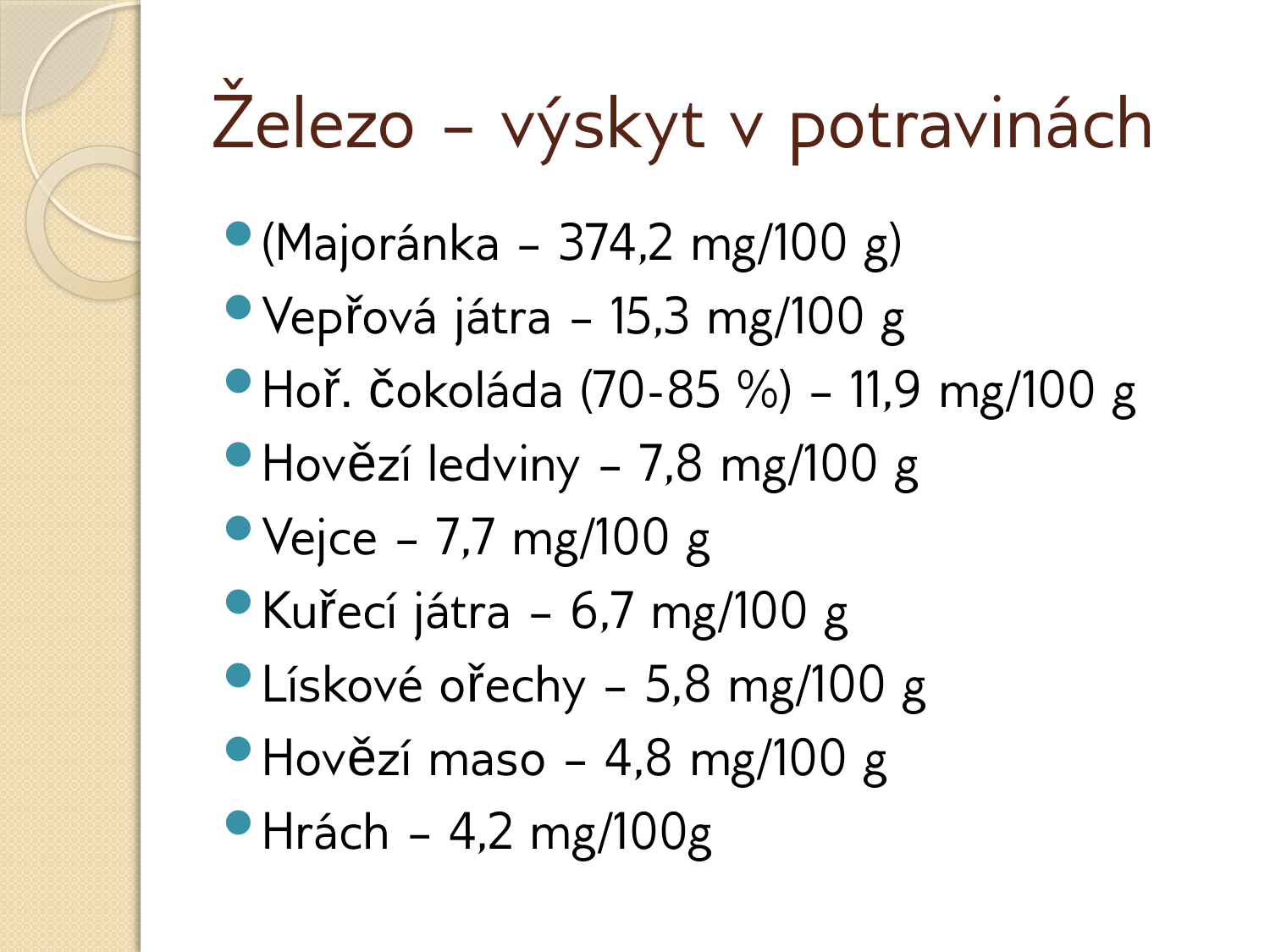

# Železo – výskyt v potravinách
(Majoránka – 374,2 mg/100 g)
Vepřová játra – 15,3 mg/100 g
Hoř. čokoláda (70-85 %) – 11,9 mg/100 g
Hovězí ledviny – 7,8 mg/100 g
Vejce – 7,7 mg/100 g
Kuřecí játra – 6,7 mg/100 g
Lískové ořechy – 5,8 mg/100 g
Hovězí maso – 4,8 mg/100 g
Hrách – 4,2 mg/100g